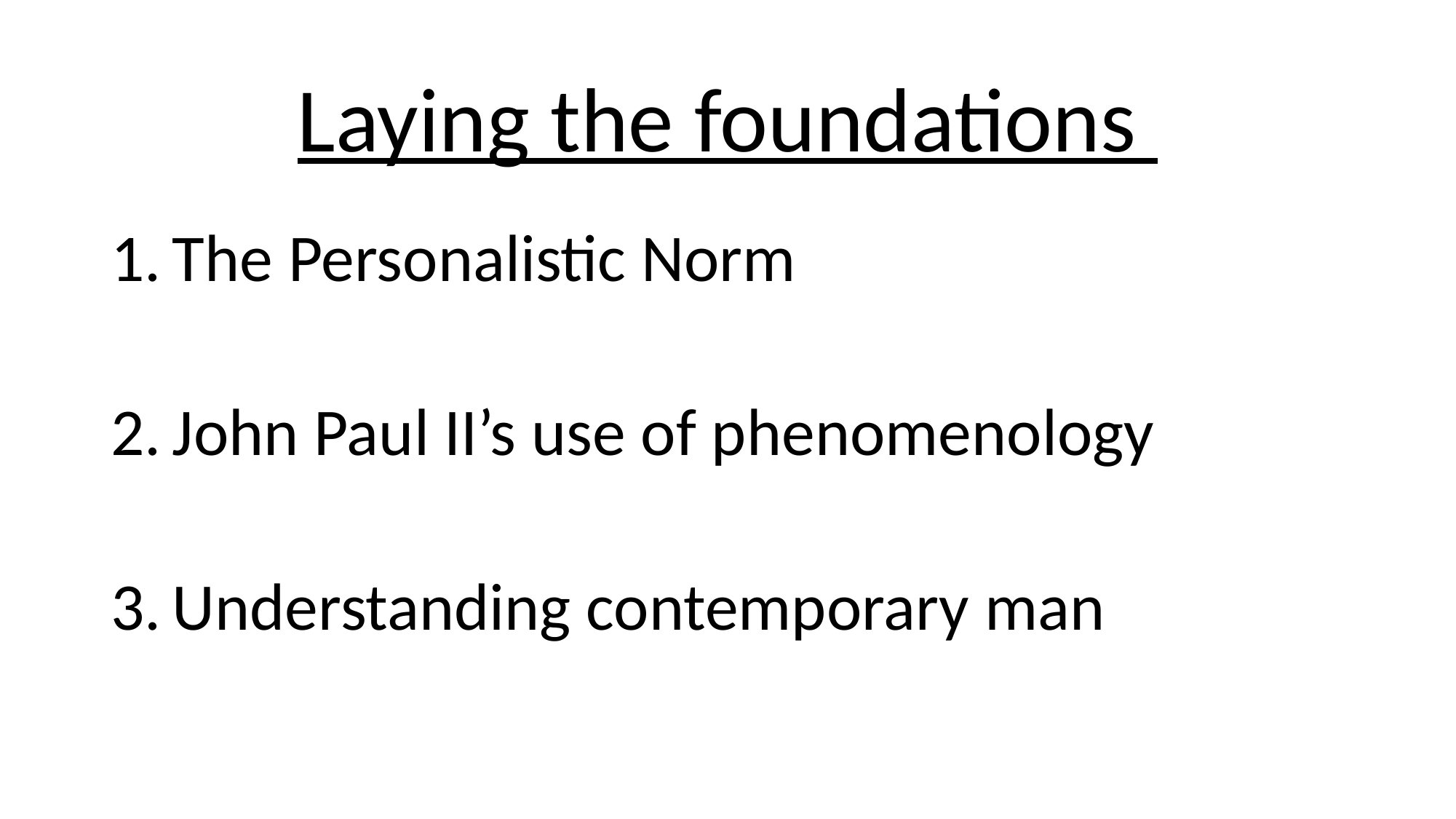

# Laying the foundations
The Personalistic Norm

John Paul II’s use of phenomenology

Understanding contemporary man